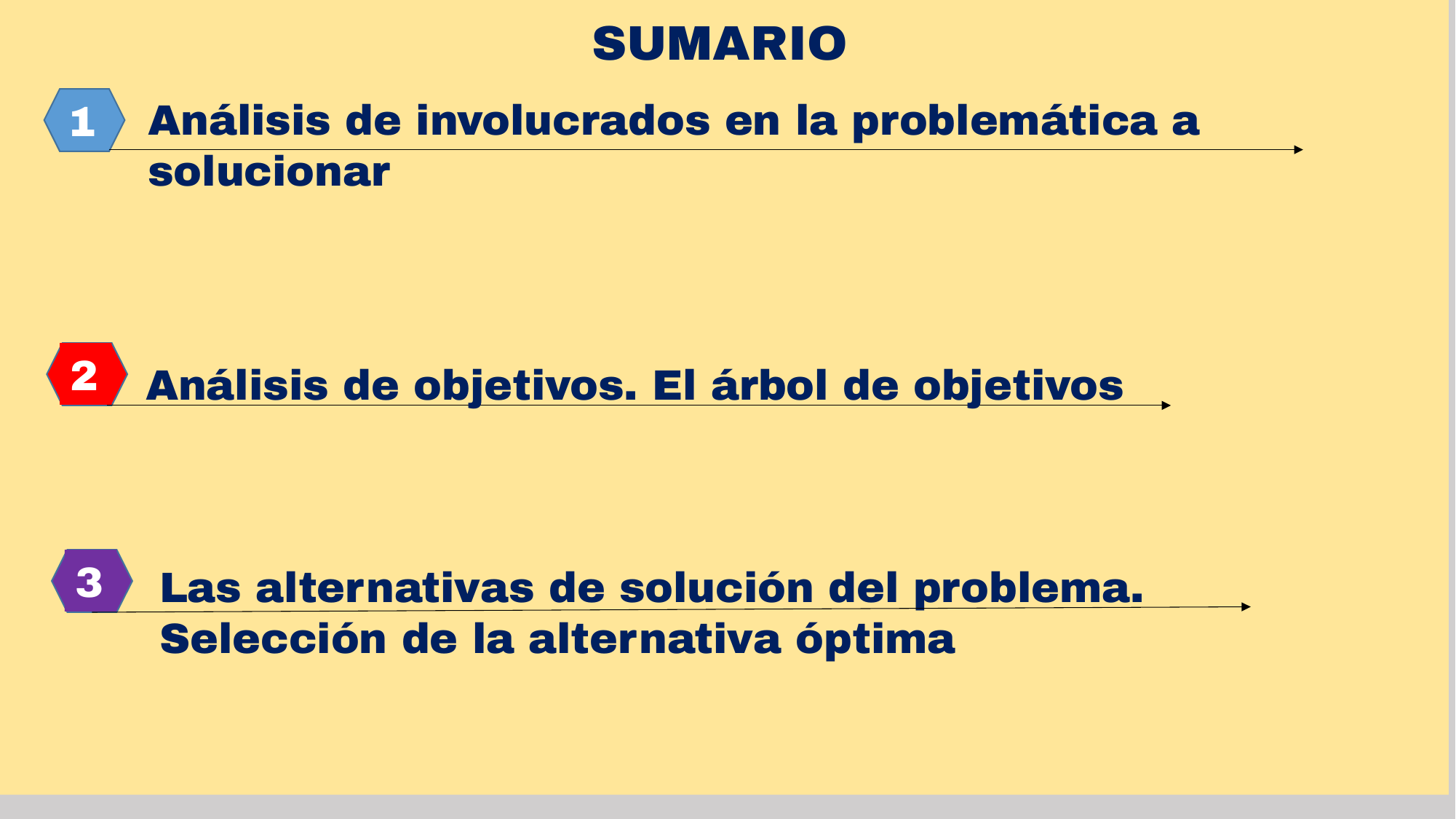

SUMARIO
Análisis de involucrados en la problemática a solucionar

1

2
Análisis de objetivos. El árbol de objetivos

3
Las alternativas de solución del problema. Selección de la alternativa óptima